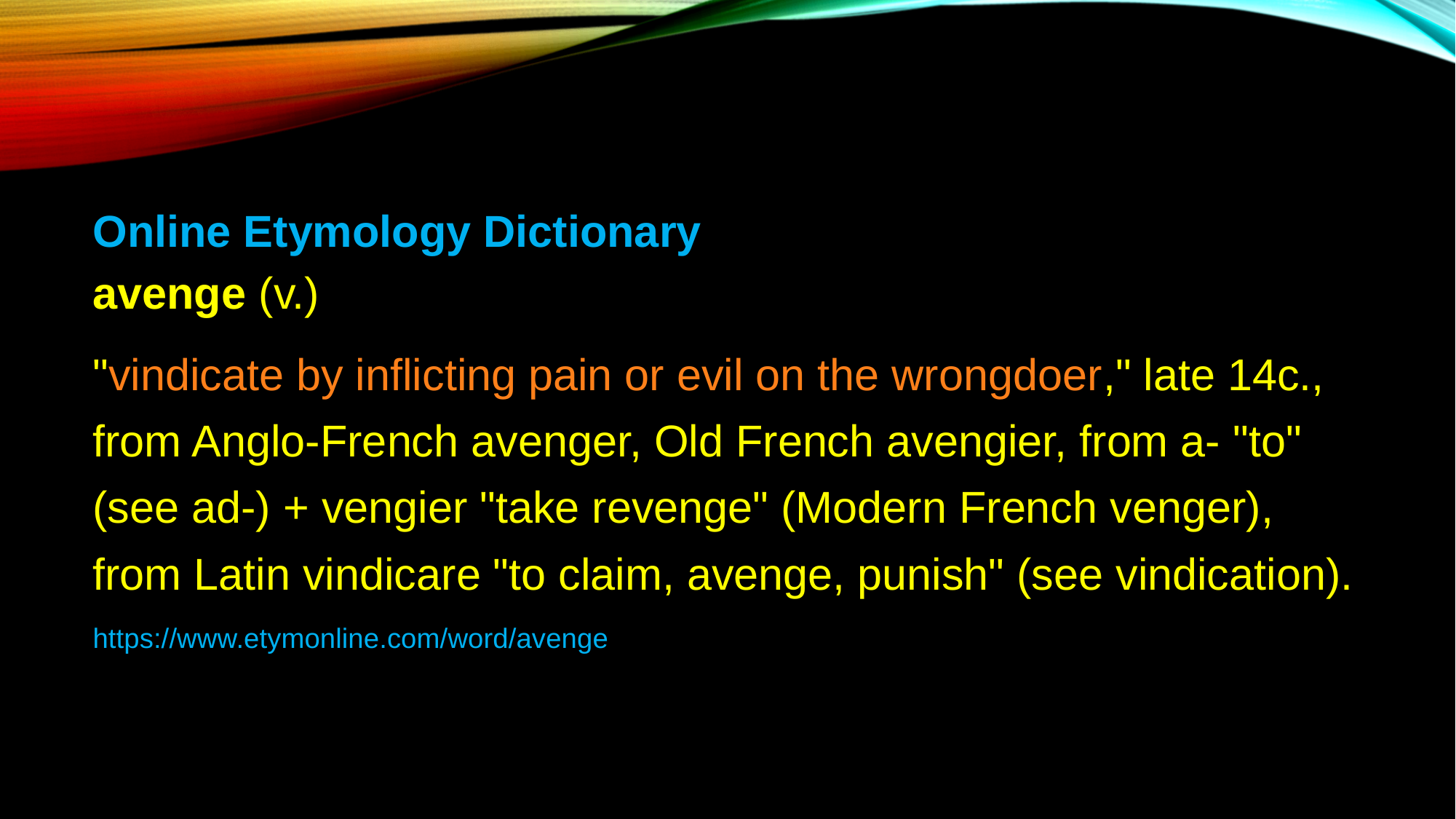

Online Etymology Dictionary
avenge (v.)
"vindicate by inflicting pain or evil on the wrongdoer," late 14c., from Anglo-French avenger, Old French avengier, from a- "to" (see ad-) + vengier "take revenge" (Modern French venger), from Latin vindicare "to claim, avenge, punish" (see vindication).
https://www.etymonline.com/word/avenge